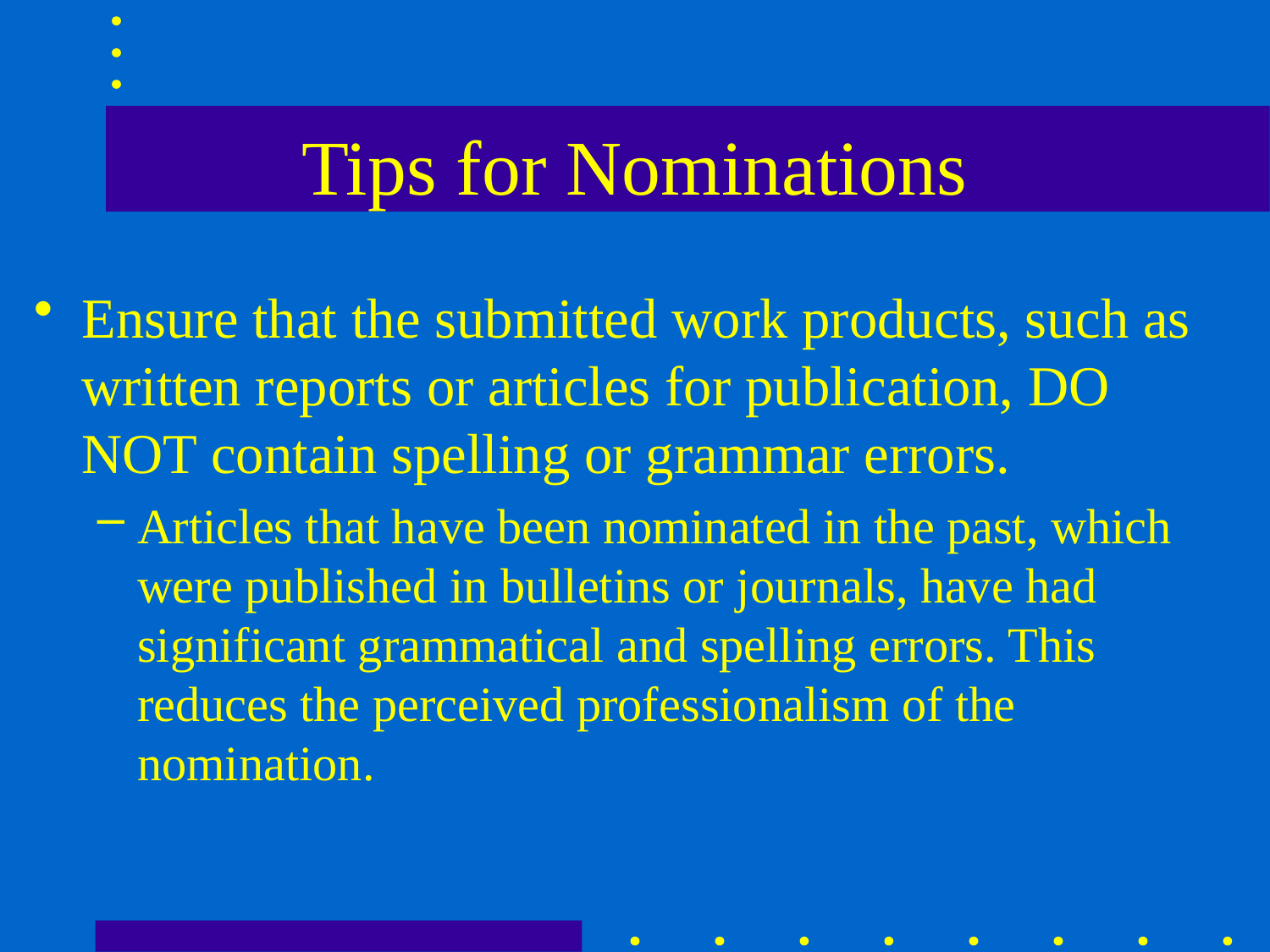

# Tips for Nominations
Ensure that the submitted work products, such as  written reports or articles for publication, DO NOT contain spelling or grammar errors.
Articles that have been nominated in the past, which were published in bulletins or journals, have had significant grammatical and spelling errors. This reduces the perceived professionalism of the nomination.